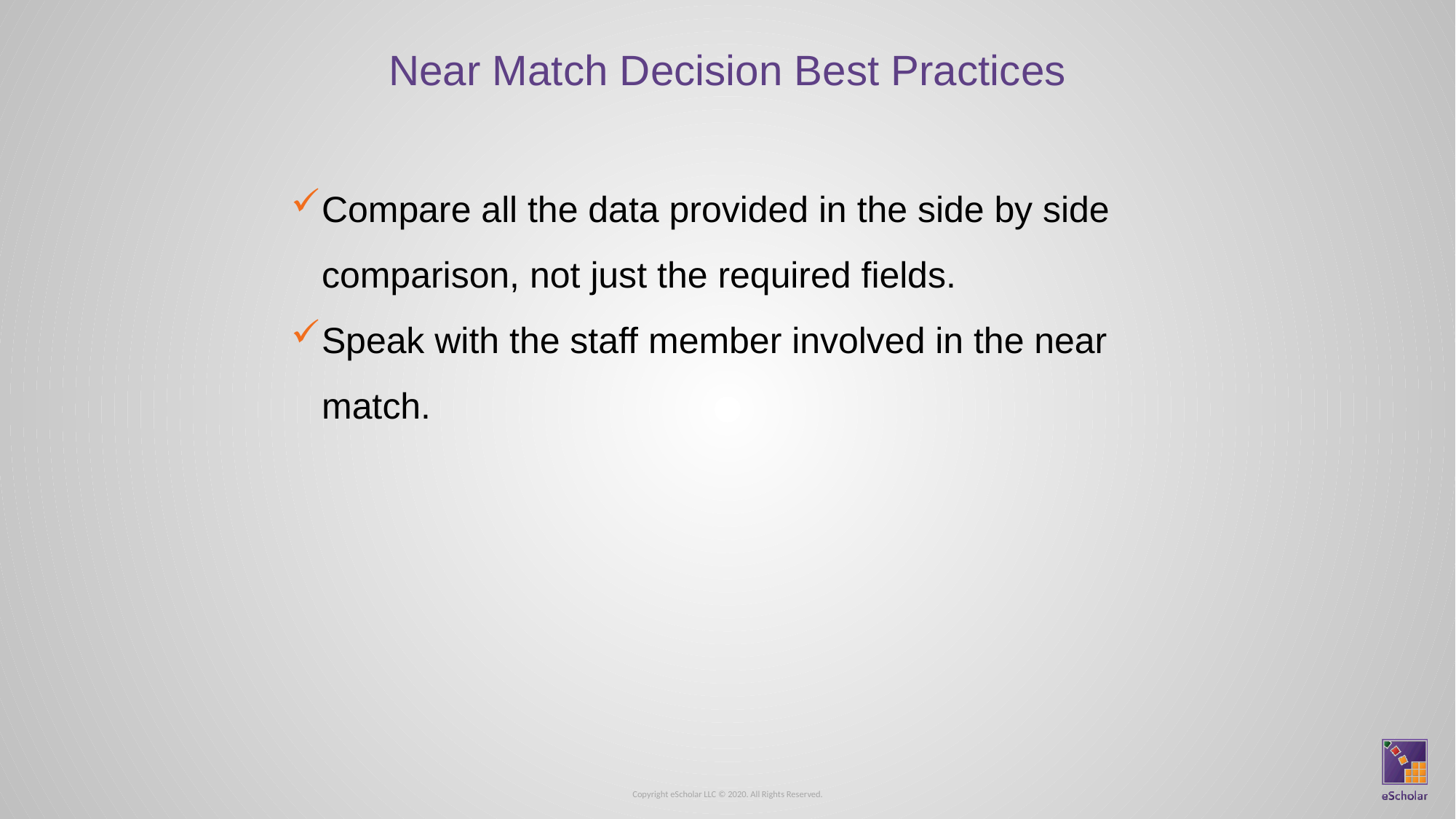

# Near Match Decision Best Practices
Compare all the data provided in the side by side comparison, not just the required fields.
Speak with the staff member involved in the near match.